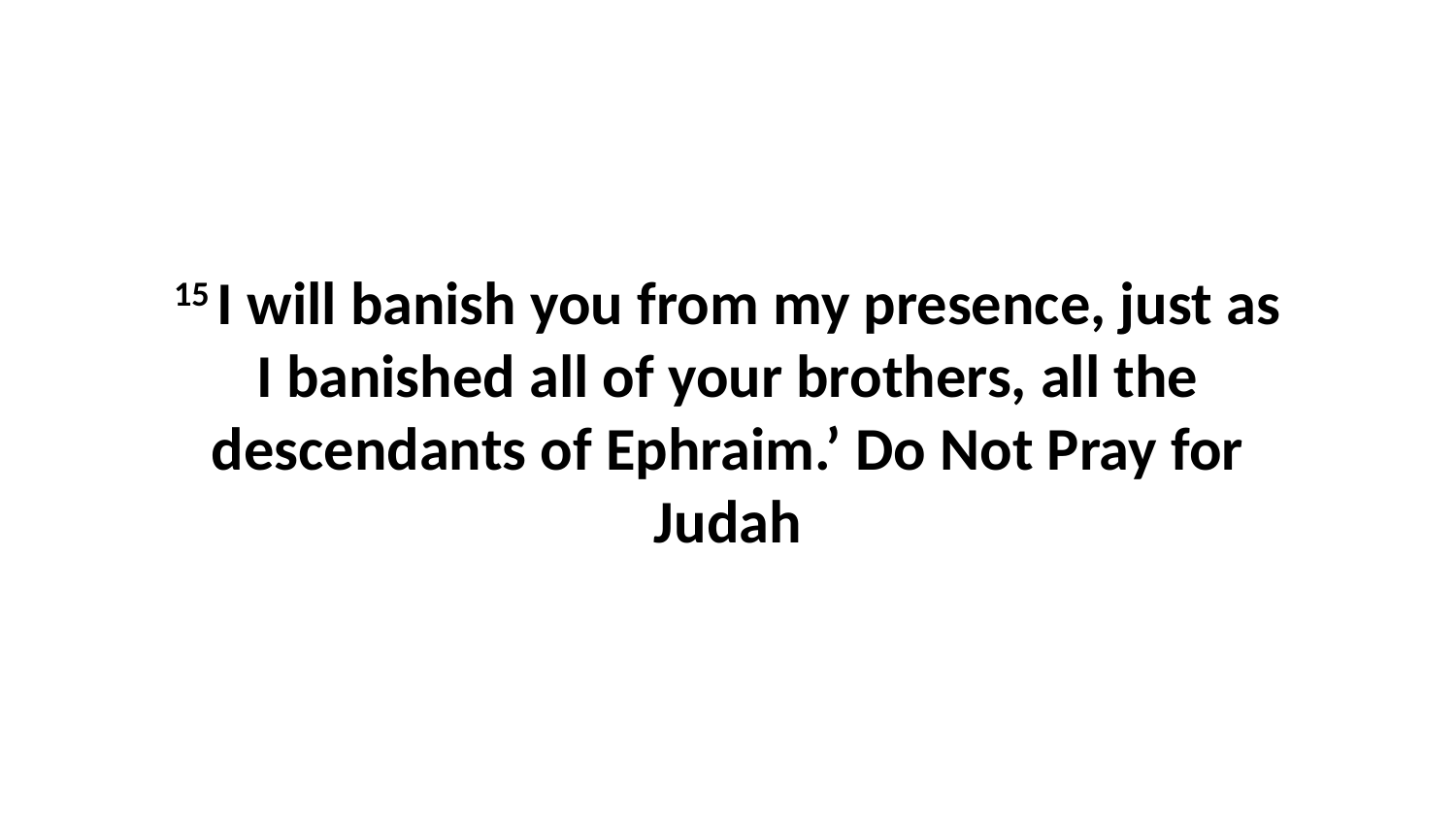

15 I will banish you from my presence, just as I banished all of your brothers, all the descendants of Ephraim.’ Do Not Pray for Judah